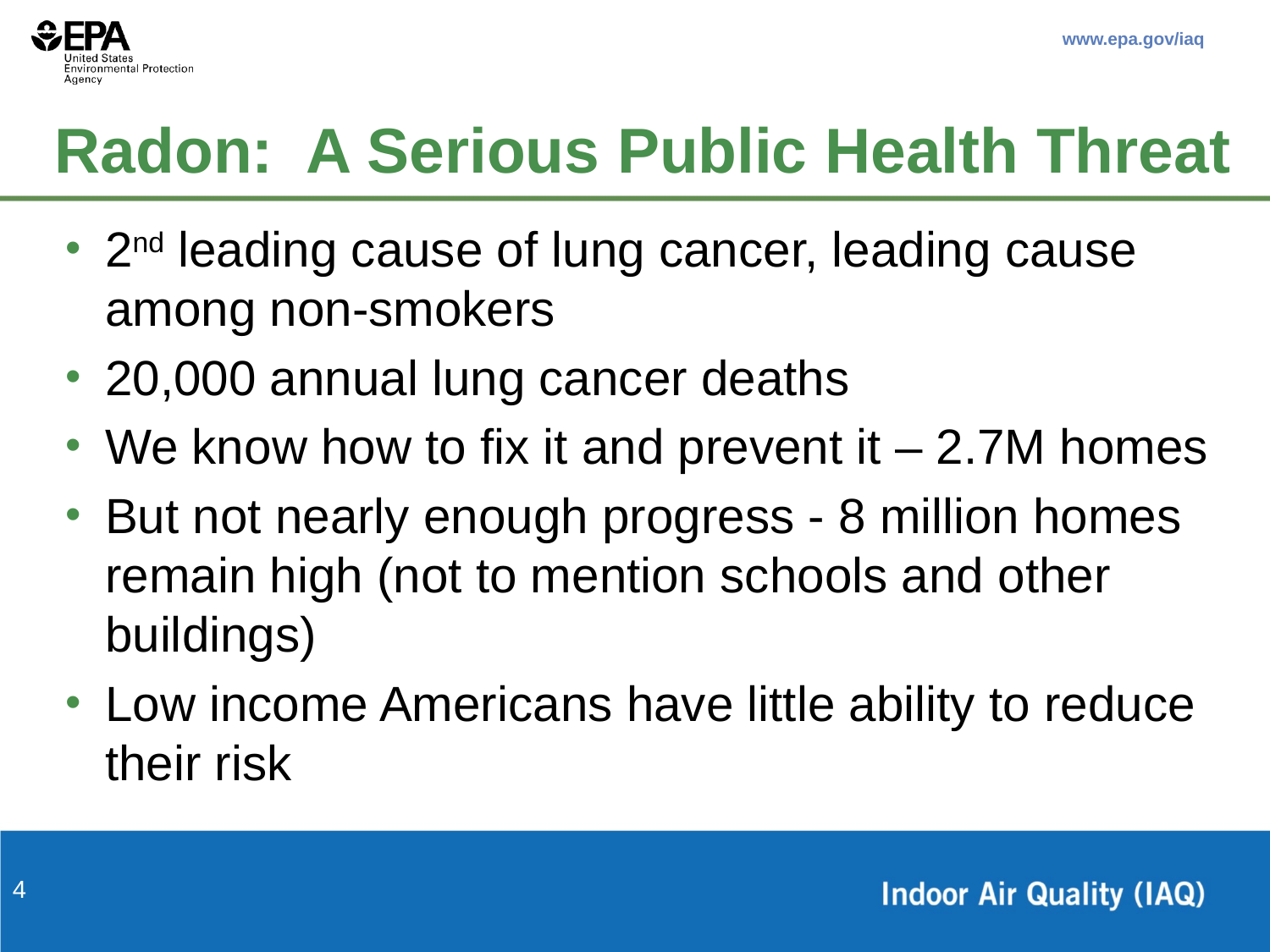

# Radon:  A Serious Public Health Threat
2nd leading cause of lung cancer, leading cause among non-smokers
20,000 annual lung cancer deaths
We know how to fix it and prevent it – 2.7M homes
But not nearly enough progress - 8 million homes remain high (not to mention schools and other buildings)
Low income Americans have little ability to reduce their risk